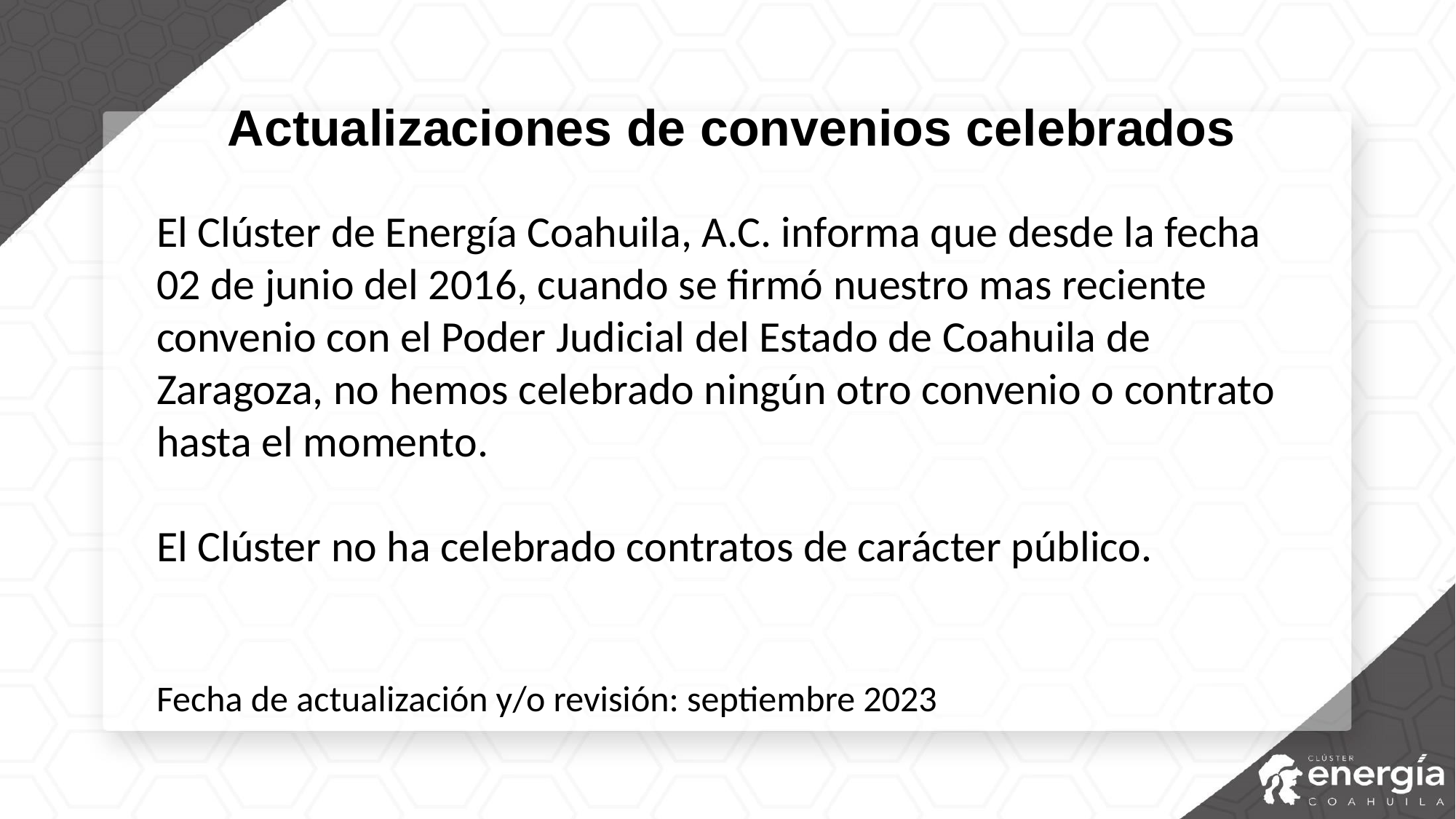

# Actualizaciones de convenios celebrados
El Clúster de Energía Coahuila, A.C. informa que desde la fecha 02 de junio del 2016, cuando se firmó nuestro mas reciente convenio con el Poder Judicial del Estado de Coahuila de Zaragoza, no hemos celebrado ningún otro convenio o contrato hasta el momento.

El Clúster no ha celebrado contratos de carácter público.

Fecha de actualización y/o revisión: septiembre 2023